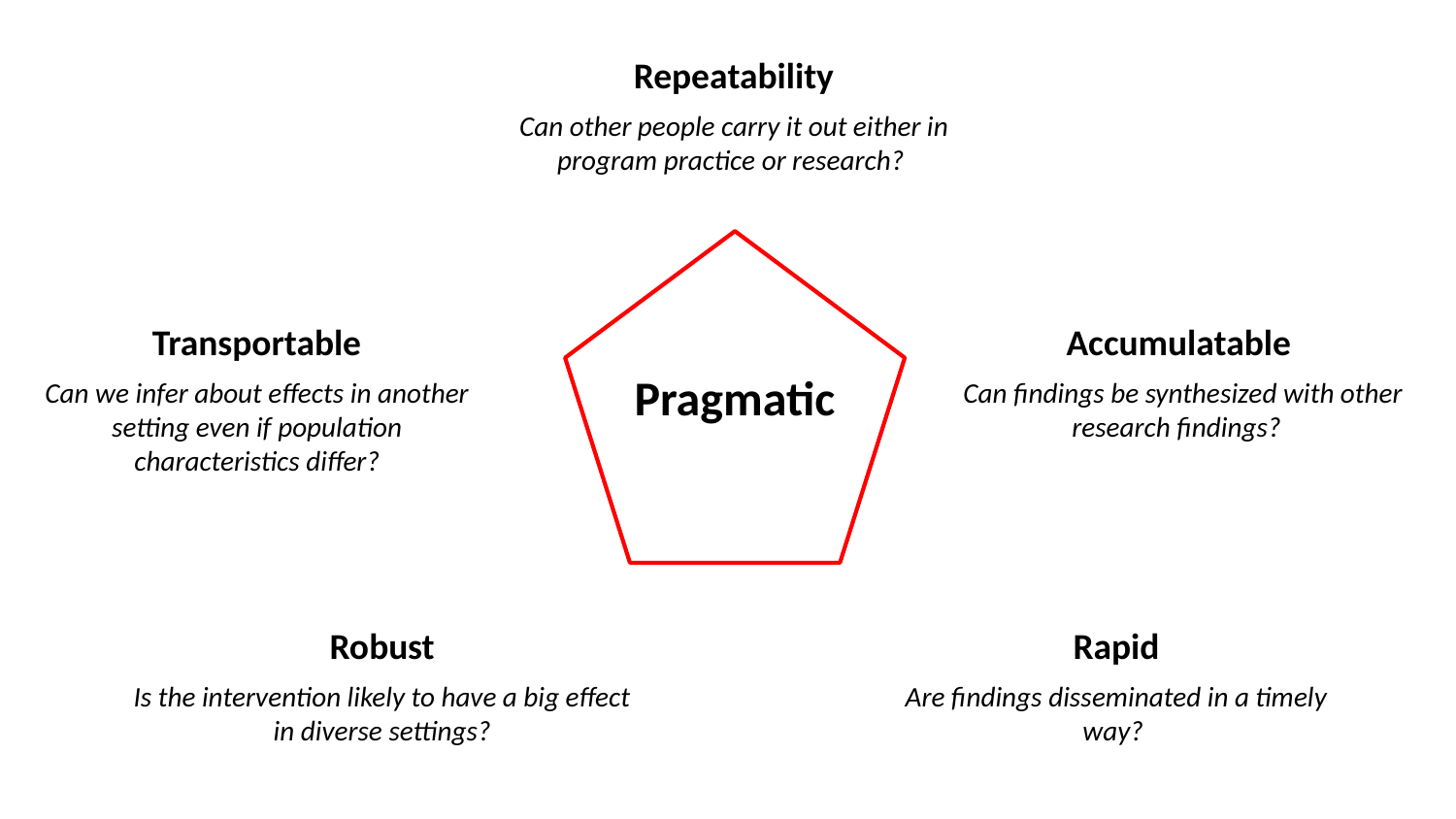

Repeatability
Can other people carry it out either in program practice or research?

Transportable
Can we infer about effects in another setting even if population characteristics differ?
Accumulatable
Can findings be synthesized with other research findings?
Pragmatic
Robust
Is the intervention likely to have a big effect in diverse settings?
Rapid
Are findings disseminated in a timely way?